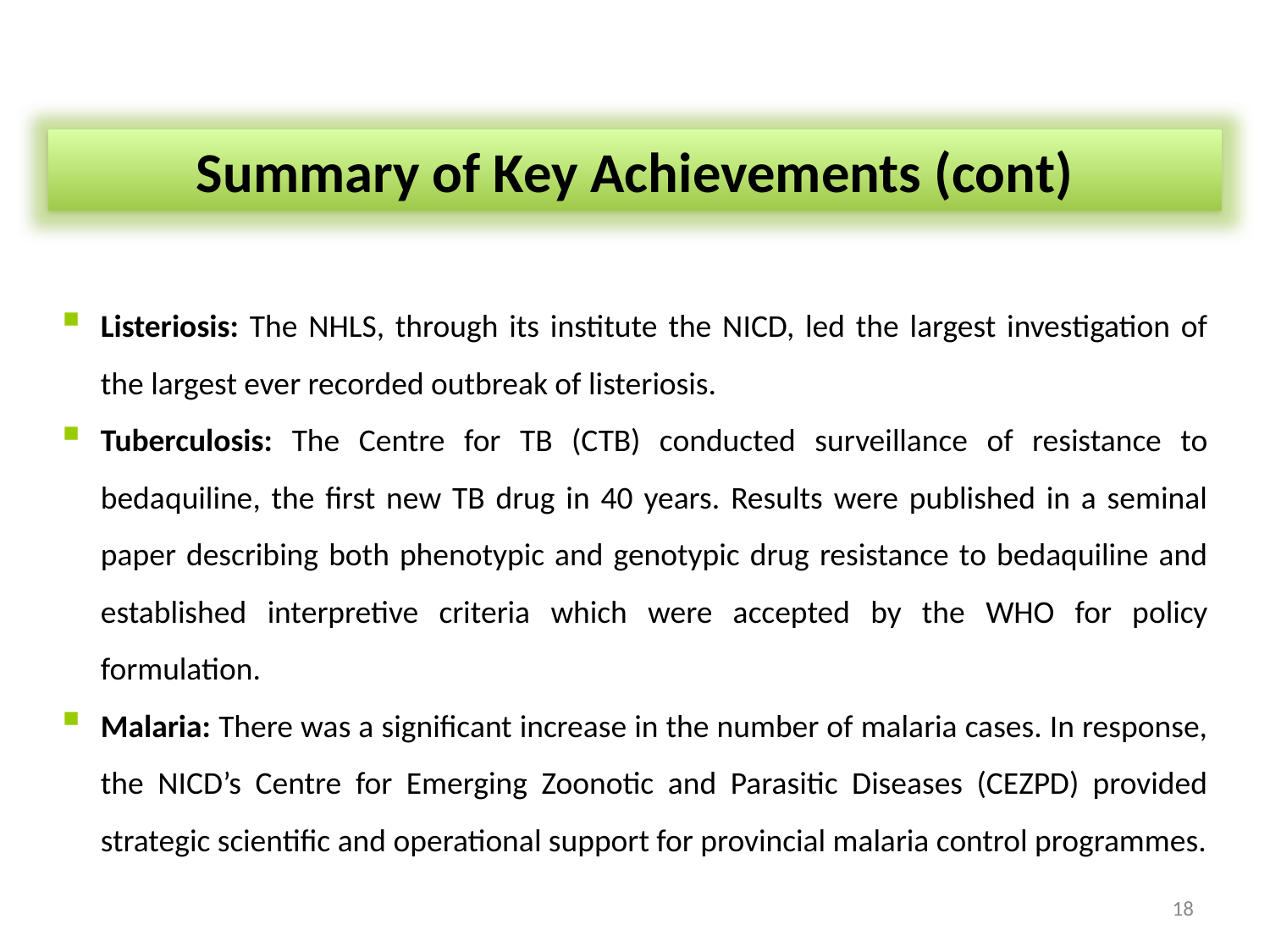

Summary of Key Achievements (cont)
Listeriosis: The NHLS, through its institute the NICD, led the largest investigation of the largest ever recorded outbreak of listeriosis.
Tuberculosis: The Centre for TB (CTB) conducted surveillance of resistance to bedaquiline, the first new TB drug in 40 years. Results were published in a seminal paper describing both phenotypic and genotypic drug resistance to bedaquiline and established interpretive criteria which were accepted by the WHO for policy formulation.
Malaria: There was a significant increase in the number of malaria cases. In response, the NICD’s Centre for Emerging Zoonotic and Parasitic Diseases (CEZPD) provided strategic scientific and operational support for provincial malaria control programmes.
18